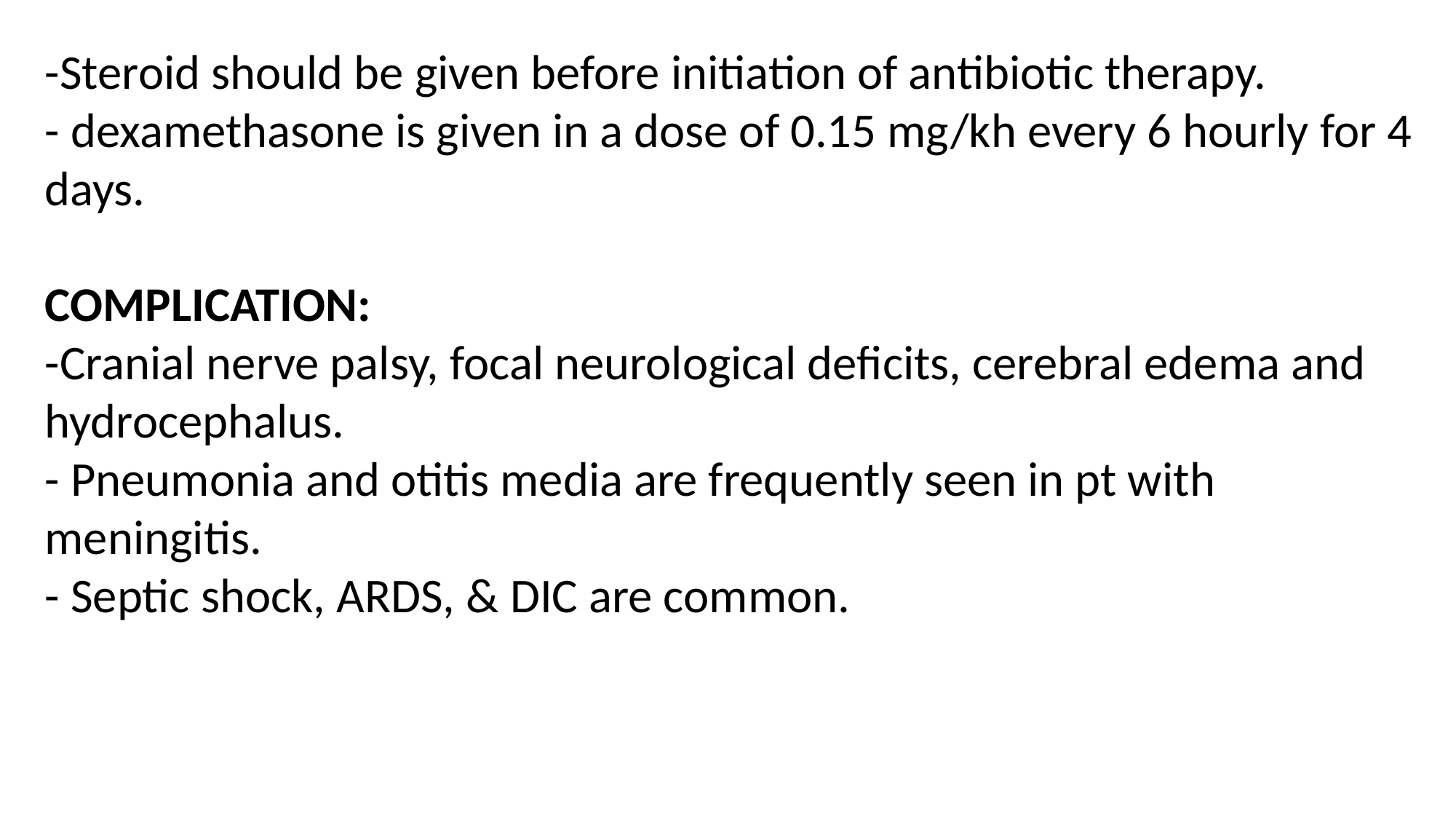

-Steroid should be given before initiation of antibiotic therapy.
- dexamethasone is given in a dose of 0.15 mg/kh every 6 hourly for 4 days.

COMPLICATION:
-Cranial nerve palsy, focal neurological deficits, cerebral edema and hydrocephalus.
- Pneumonia and otitis media are frequently seen in pt with meningitis.
- Septic shock, ARDS, & DIC are common.